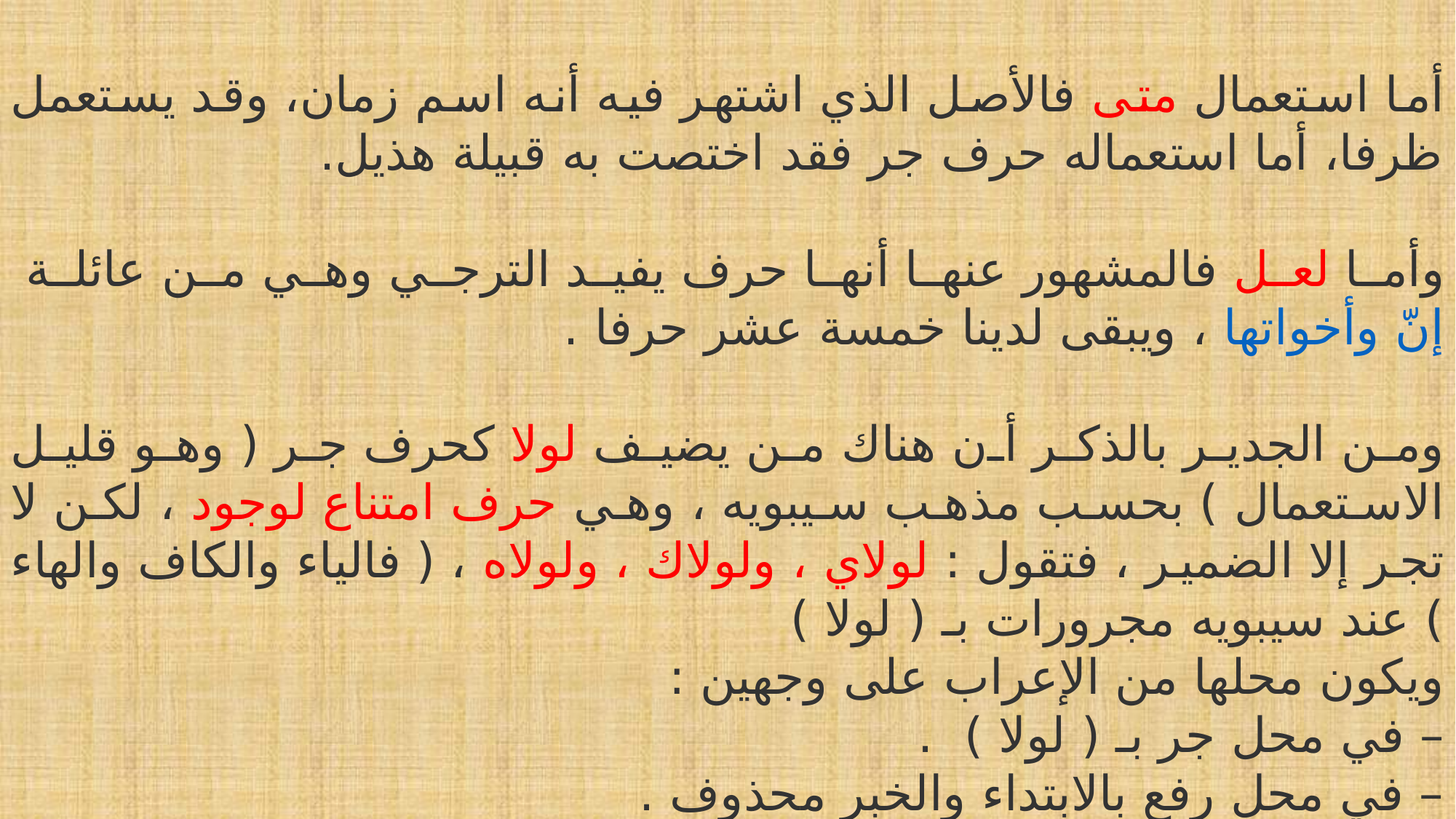

أما استعمال متى فالأصل الذي اشتهر فيه أنه اسم زمان، وقد يستعمل ظرفا، أما استعماله حرف جر فقد اختصت به قبيلة هذيل.

وأما لعل فالمشهور عنها أنها حرف يفيد الترجي وهي من عائلة إنّ وأخواتها ، ويبقى لدينا خمسة عشر حرفا .

ومن الجدير بالذكر أن هناك من يضيف لولا كحرف جر ( وهو قليل الاستعمال ) بحسب مذهب سيبويه ، وهي حرف امتناع لوجود ، لكن لا تجر إلا الضمير ، فتقول : لولاي ، ولولاك ، ولولاه ، ( فالياء والكاف والهاء ) عند سيبويه مجرورات بـ ( لولا )
ويكون محلها من الإعراب على وجهين :
– في محل جر بـ ( لولا )  .
– في محل رفع بالابتداء والخبر محذوف .